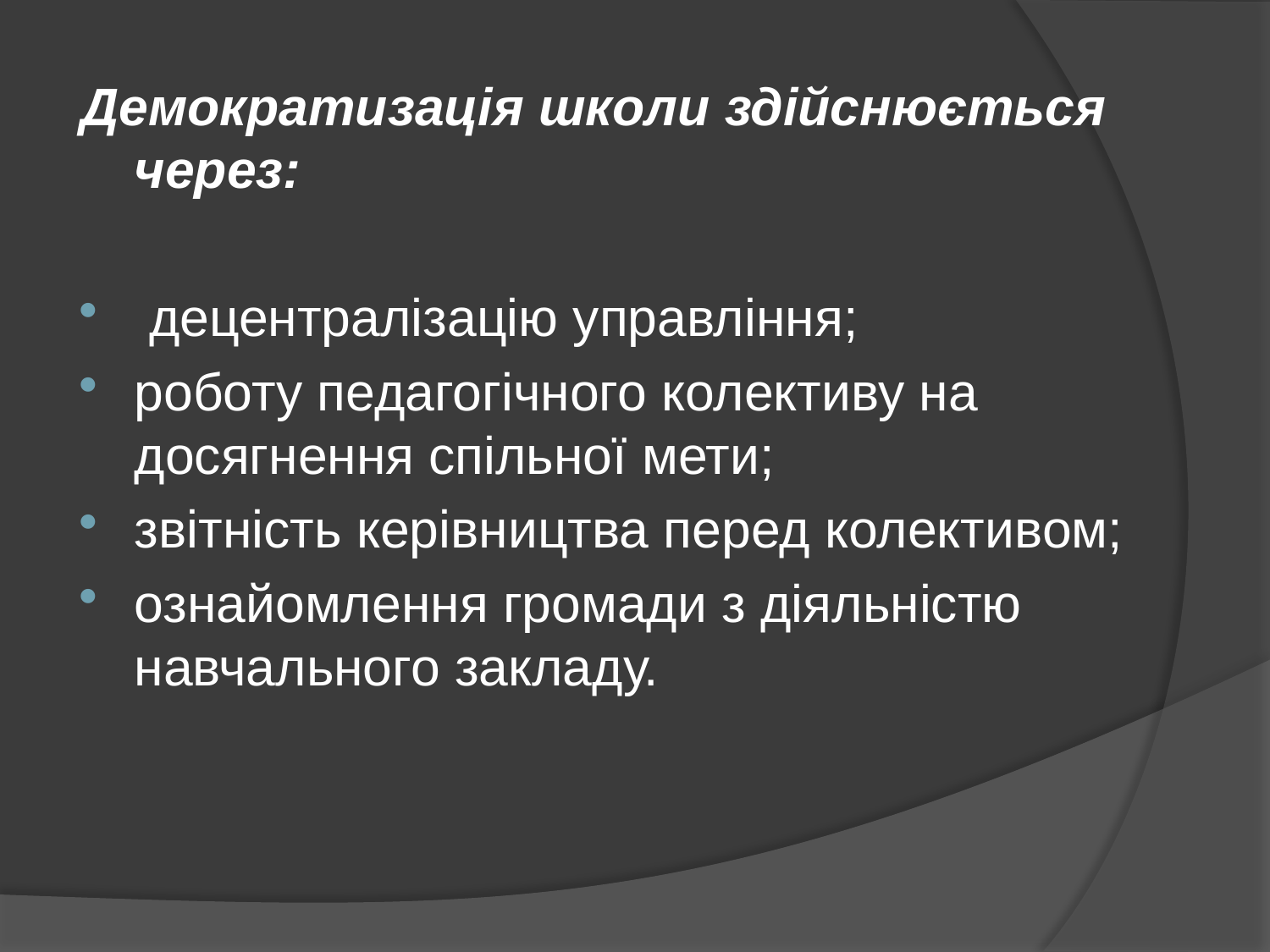

Демократизація школи здійснюється через:

 децентралізацію управління;
роботу педагогічного колективу на досягнення спільної мети;
звітність керівництва перед колективом;
ознайомлення громади з діяльністю навчального закладу.